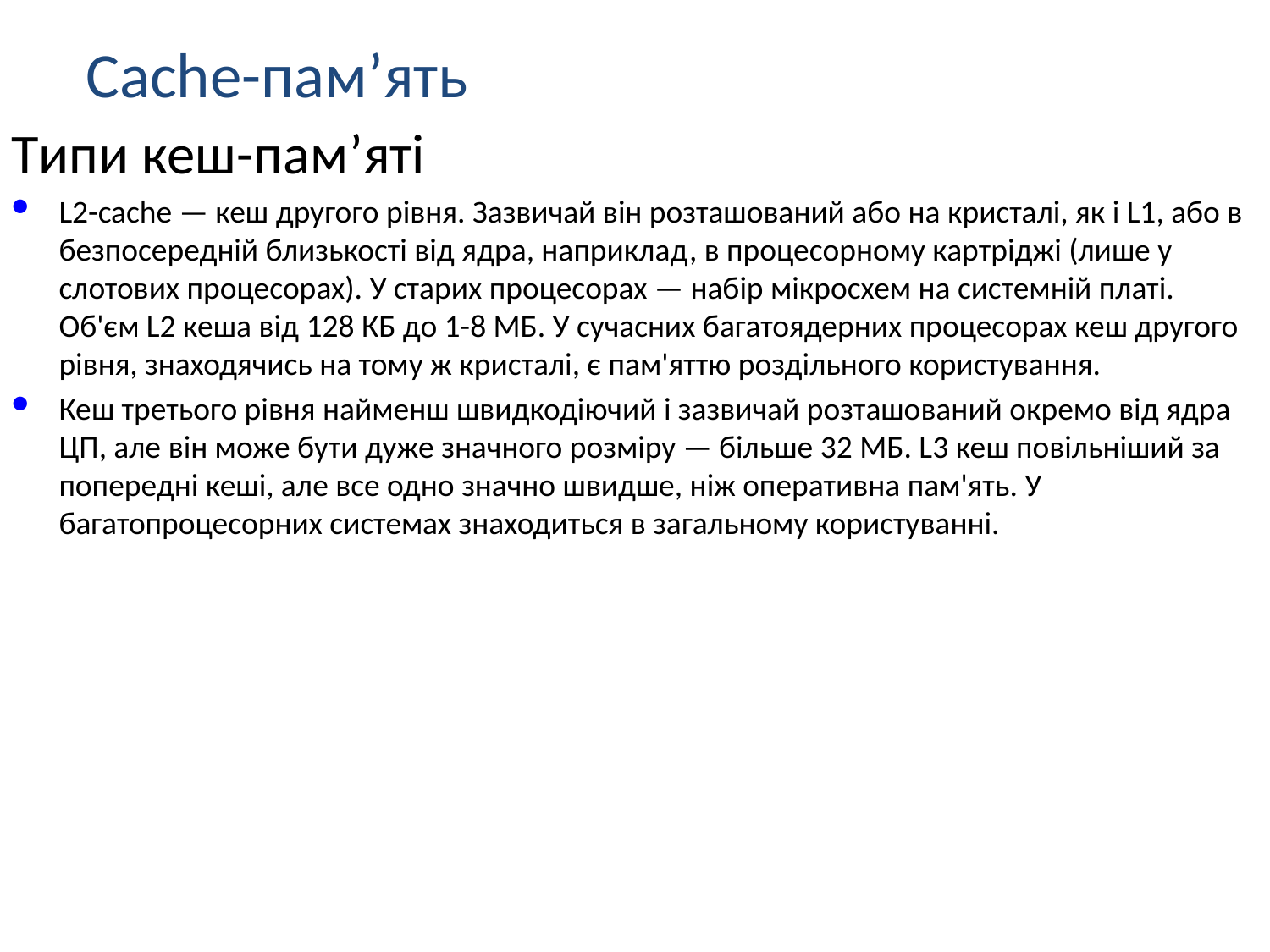

Cache-пам’ять
Типи кеш-пам’яті
L2-cache — кеш другого рівня. Зазвичай він розташований або на кристалі, як і L1, або в безпосередній близькості від ядра, наприклад, в процесорному картріджі (лише у слотових процесорах). У старих процесорах — набір мікросхем на системній платі. Об'єм L2 кеша від 128 КБ до 1-8 МБ. У сучасних багатоядерних процесорах кеш другого рівня, знаходячись на тому ж кристалі, є пам'яттю роздільного користування.
Кеш третього рівня найменш швидкодіючий і зазвичай розташований окремо від ядра ЦП, але він може бути дуже значного розміру — більше 32 МБ. L3 кеш повільніший за попередні кеші, але все одно значно швидше, ніж оперативна пам'ять. У багатопроцесорних системах знаходиться в загальному користуванні.